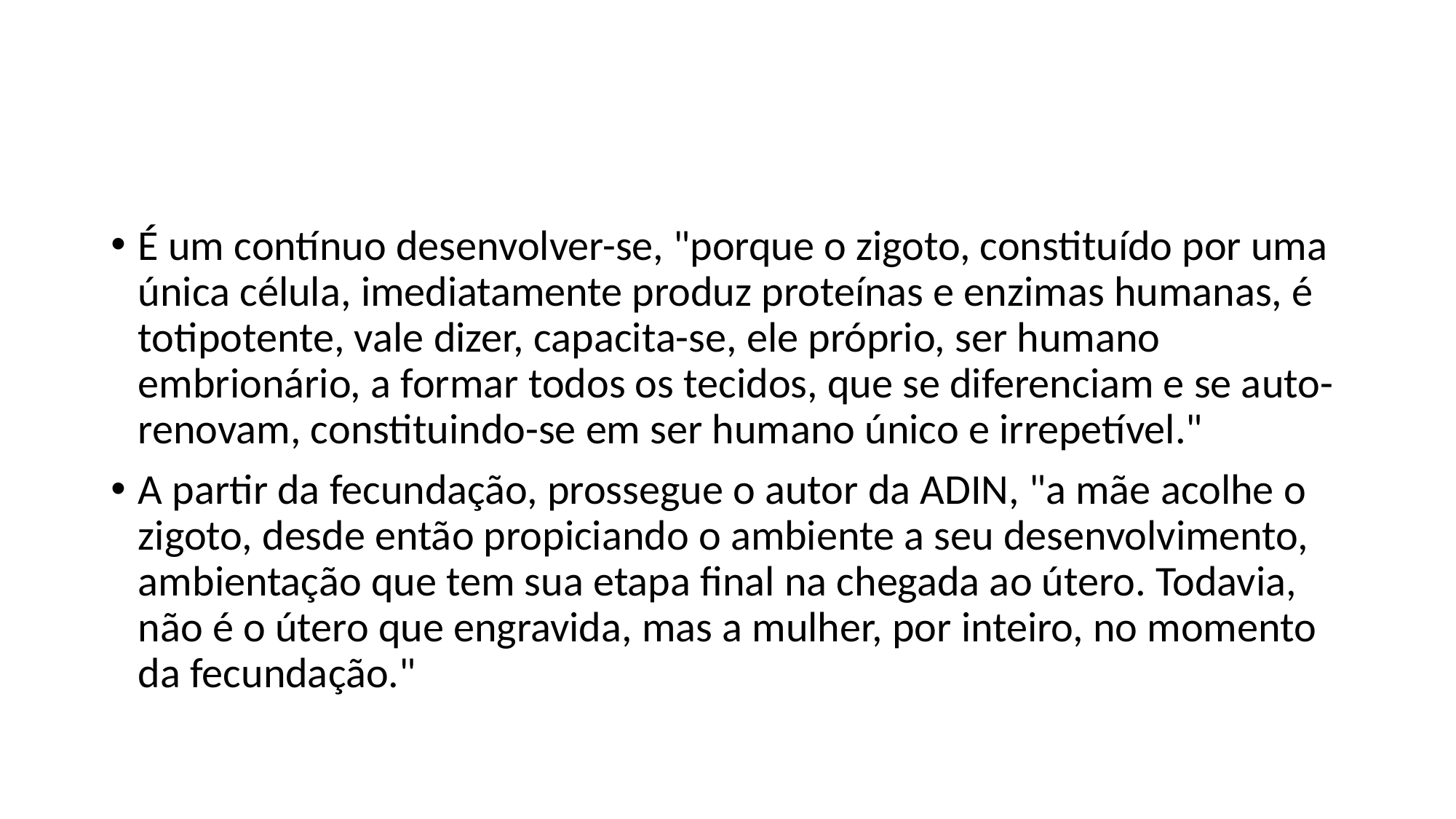

#
É um contínuo desenvolver-se, "porque o zigoto, constituído por uma única célula, imediatamente produz proteínas e enzimas humanas, é totipotente, vale dizer, capacita-se, ele próprio, ser humano embrionário, a formar todos os tecidos, que se diferenciam e se auto-renovam, constituindo-se em ser humano único e irrepetível."
A partir da fecundação, prossegue o autor da ADIN, "a mãe acolhe o zigoto, desde então propiciando o ambiente a seu desenvolvimento, ambientação que tem sua etapa final na chegada ao útero. Todavia, não é o útero que engravida, mas a mulher, por inteiro, no momento da fecundação."